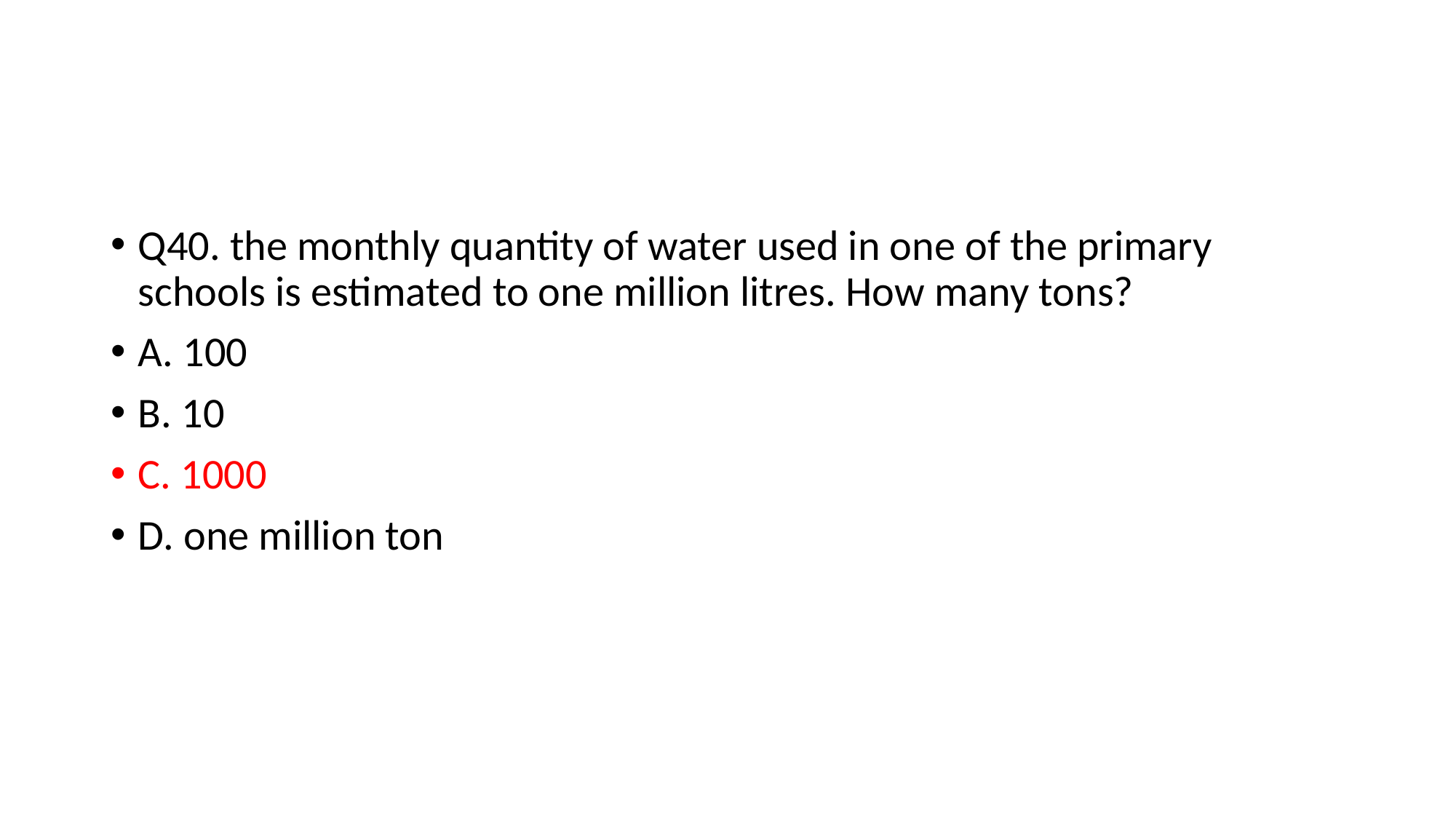

#
Q40. the monthly quantity of water used in one of the primary schools is estimated to one million litres. How many tons?
A. 100
B. 10
C. 1000
D. one million ton